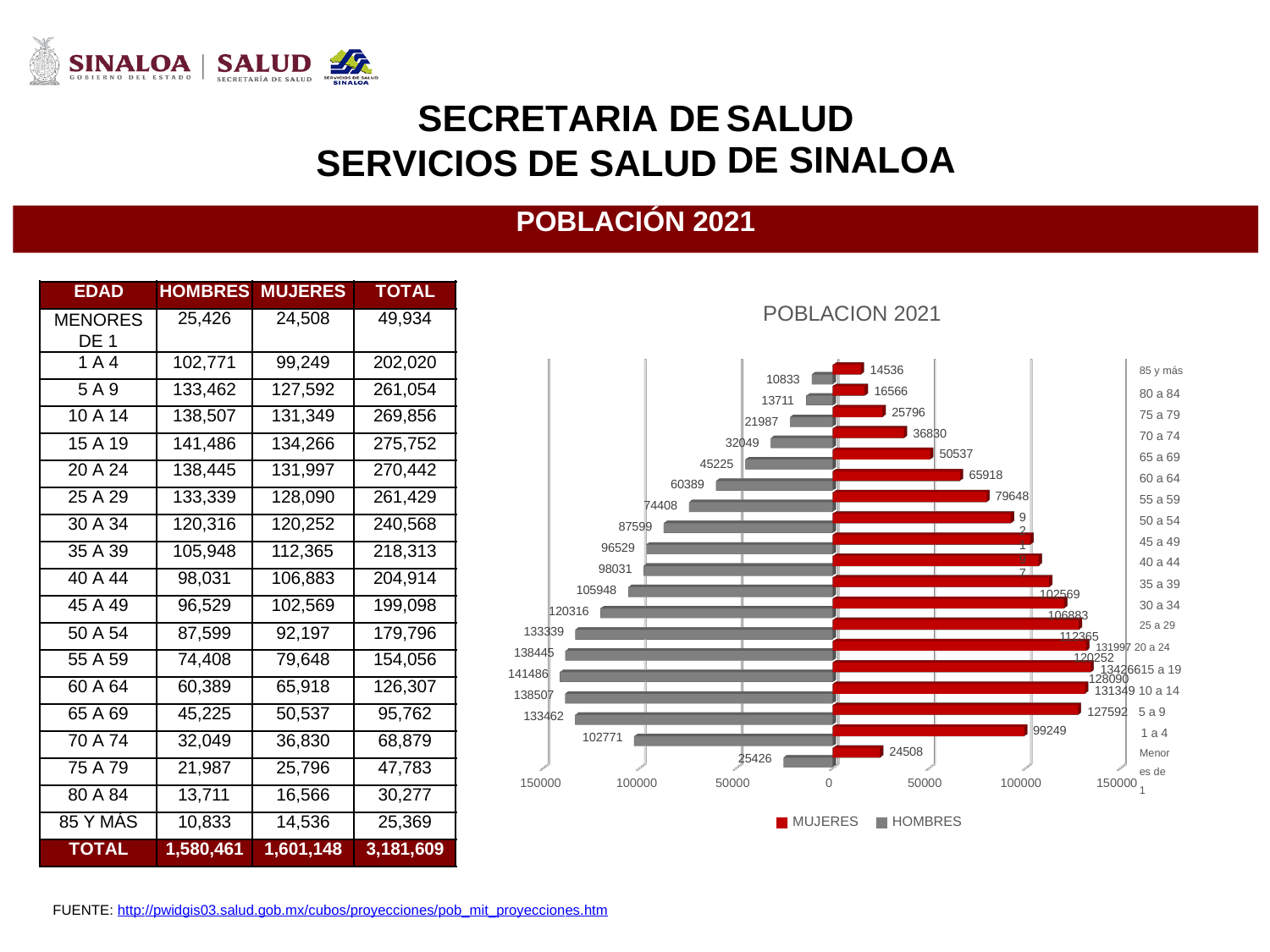

SECRETARIA DE
SALUD
DE SINALOA
SERVICIOS
DE
SALUD

POBLACIÓN 2021

EDAD
HOMBRES
MUJERES
TOTAL
POBLACION 2021

MENORES DE 1
25,426
24,508
49,934

1 A 4
102,771
99,249
202,020

14536
16566
25796
36830
50537
65918
79648
92197
102569
106883
112365
120252
128090
85 y más
80 a 84
75 a 79
70 a 74
65 a 69
60 a 64
55 a 59
50 a 54
45 a 49
40 a 44
35 a 39
30 a 34
25 a 29
10833
13711
21987
32049
45225
60389
74408
87599
96529
98031
105948
120316
133339
138445
141486
138507
133462
102771
25426

5 A 9
133,462
127,592
261,054

10 A 14
138,507
131,349
269,856

15 A 19
141,486
134,266
275,752

20 A 24
138,445
131,997
270,442

25 A 29
133,339
128,090
261,429

30 A 34
120,316
120,252
240,568

35 A 39
105,948
112,365
218,313

40 A 44
98,031
106,883
204,914

45 A 49
96,529
102,569
199,098

50 A 54
87,599
92,197
179,796
131997 20 a 24
13426615 a 19
131349 10 a 14
127592   5 a 9
1 a 4
Menores de 1

55 A 59
74,408
79,648
154,056

60 A 64
60,389
65,918
126,307

65 A 69
45,225
50,537
95,762
99249

70 A 74
32,049
36,830
68,879
24508

75 A 79
21,987
25,796
47,783
150000
100000
50000
0
50000
100000
150000

80 A 84
13,711
16,566
30,277

85 Y MÁS
10,833
14,536
25,369
MUJERES
HOMBRES

TOTAL

1,580,461

1,601,148

3,181,609

FUENTE: http://pwidgis03.salud.gob.mx/cubos/proyecciones/pob_mit_proyecciones.htm